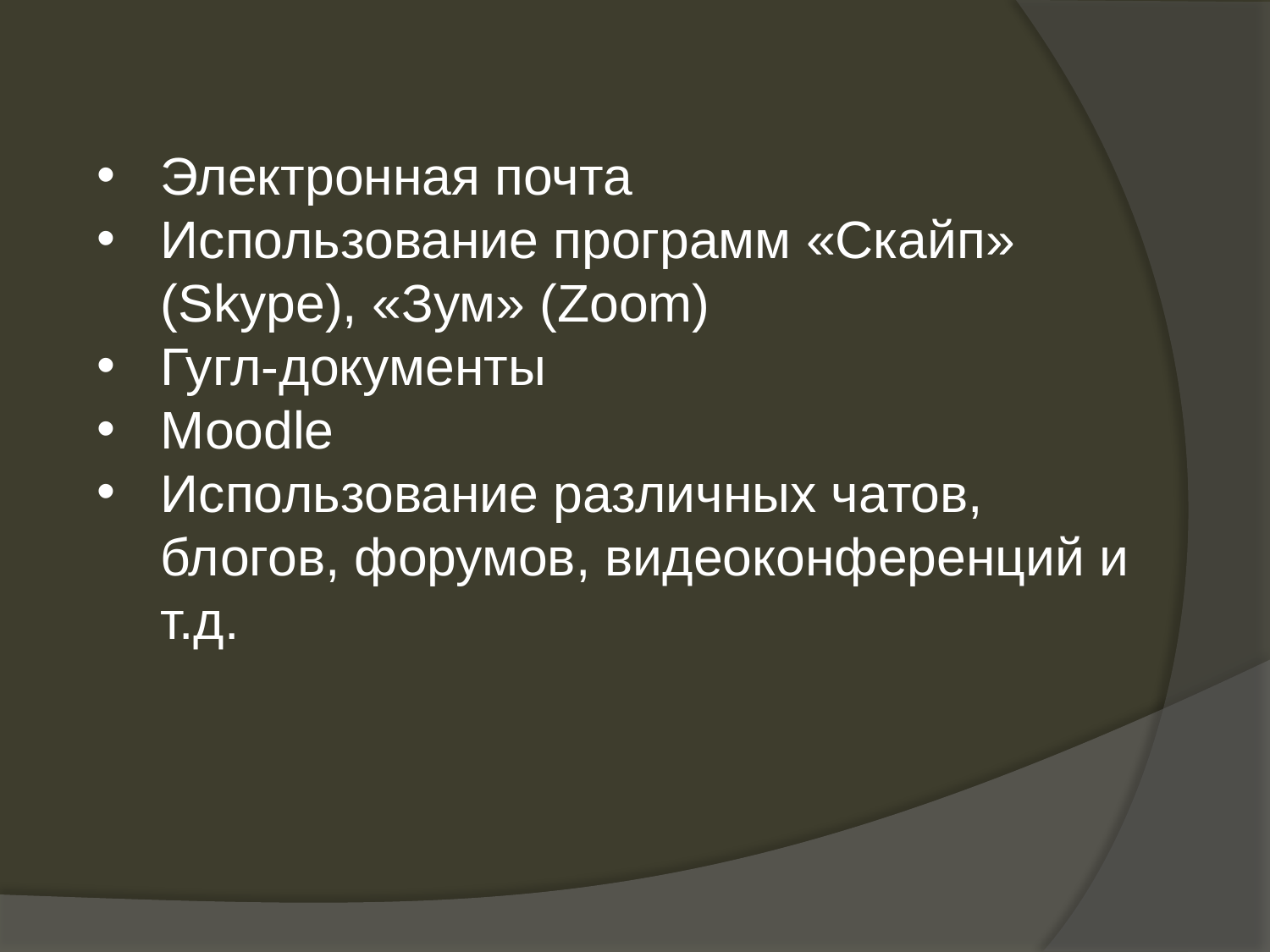

Электронная почта
Использование программ «Скайп» (Skype), «Зум» (Zoom)
Гугл-документы
Moodle
Использование различных чатов, блогов, форумов, видеоконференций и т.д.